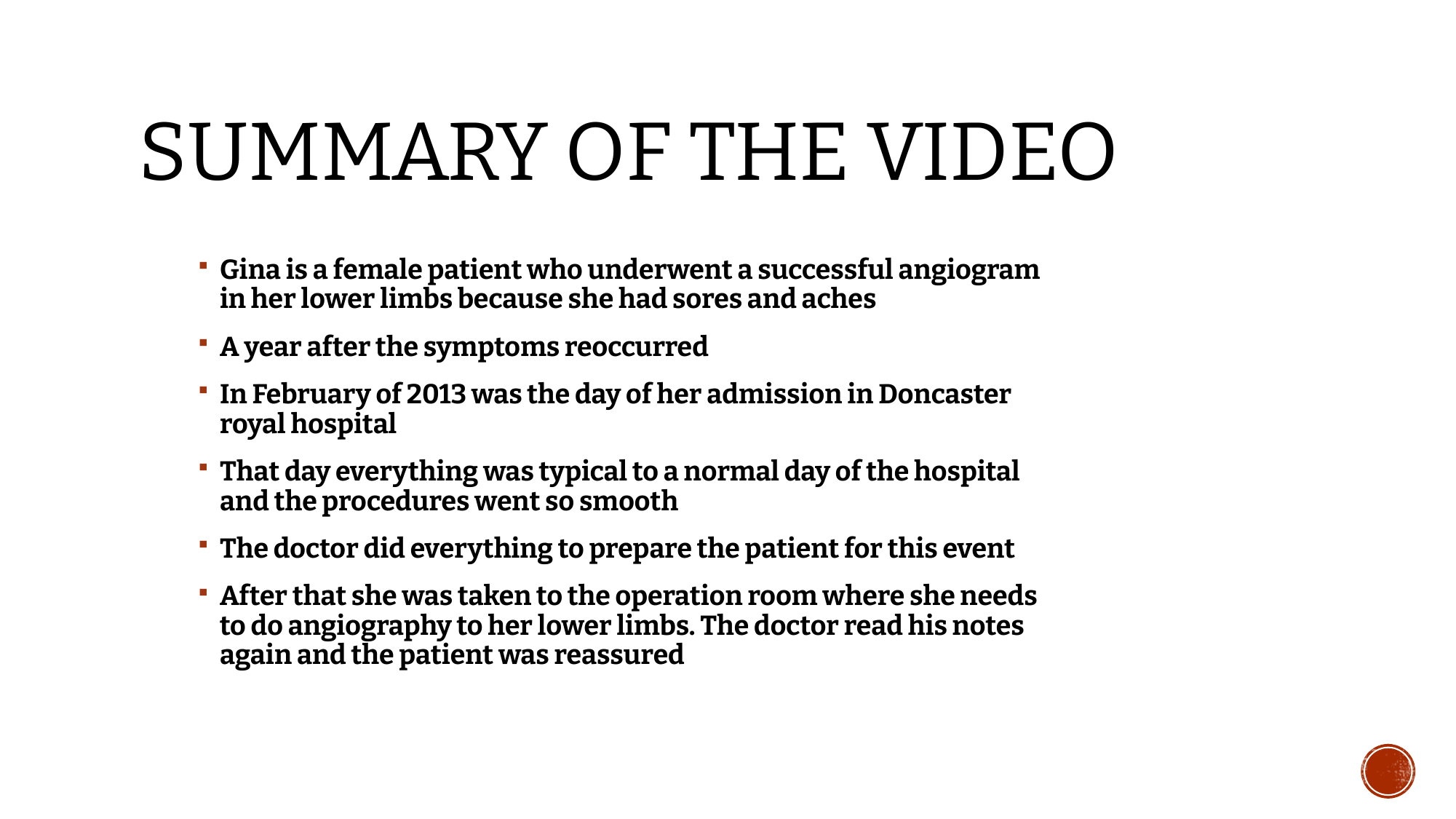

# Summary of the video
Gina is a female patient who underwent a successful angiogram in her lower limbs because she had sores and aches
A year after the symptoms reoccurred
In February of 2013 was the day of her admission in Doncaster royal hospital
That day everything was typical to a normal day of the hospital and the procedures went so smooth
The doctor did everything to prepare the patient for this event
After that she was taken to the operation room where she needs to do angiography to her lower limbs. The doctor read his notes again and the patient was reassured